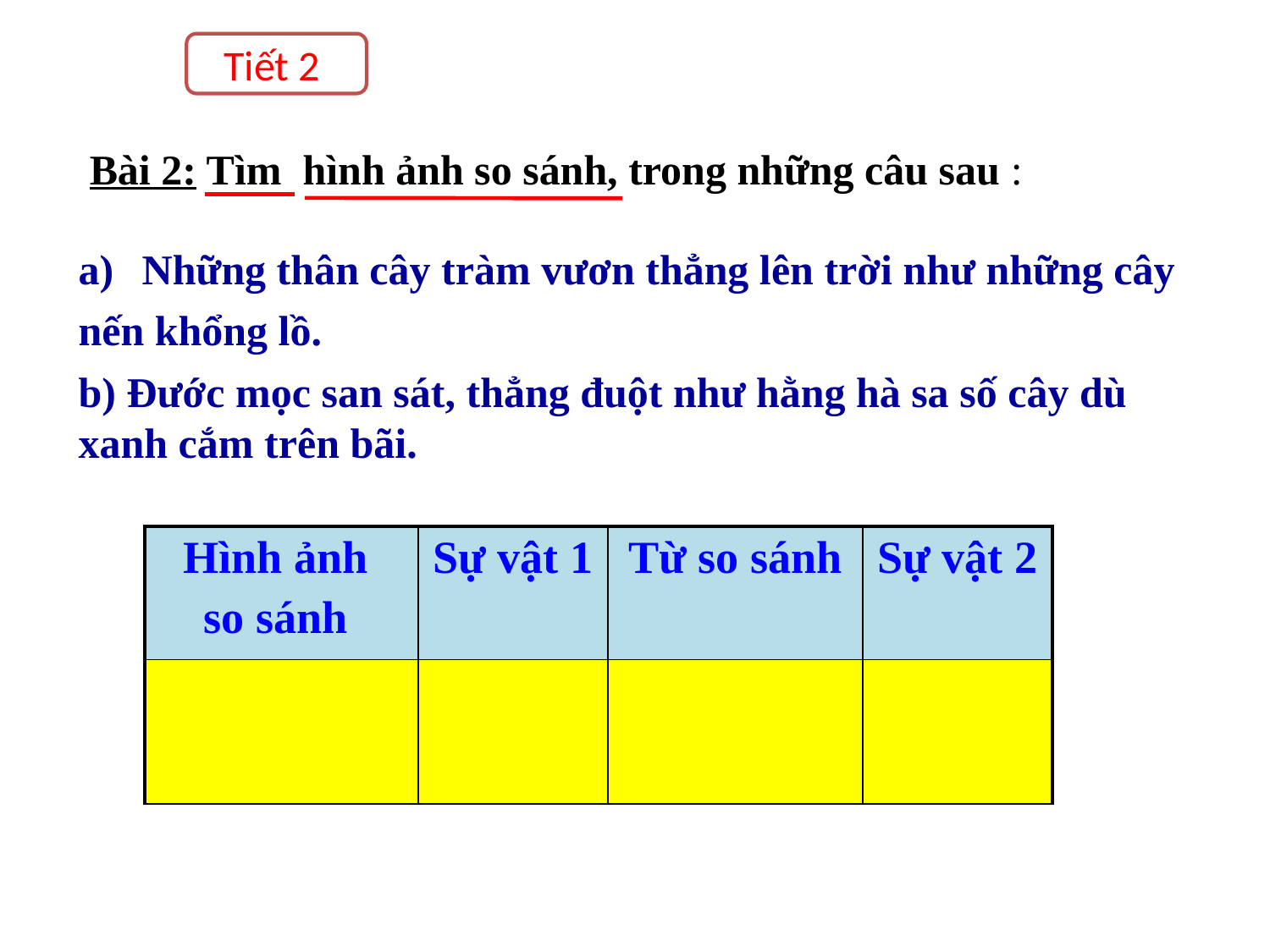

Tiết 2
Bài 2: Tìm  hình ảnh so sánh, trong những câu sau :
Những thân cây tràm vươn thẳng lên trời như những cây
nến khổng lồ.
b) Đước mọc san sát, thẳng đuột như hằng hà sa số cây dù   xanh cắm trên bãi.
| Hình ảnh so sánh | Sự vật 1 | Từ so sánh | Sự vật 2 |
| --- | --- | --- | --- |
|  |  |  |  |